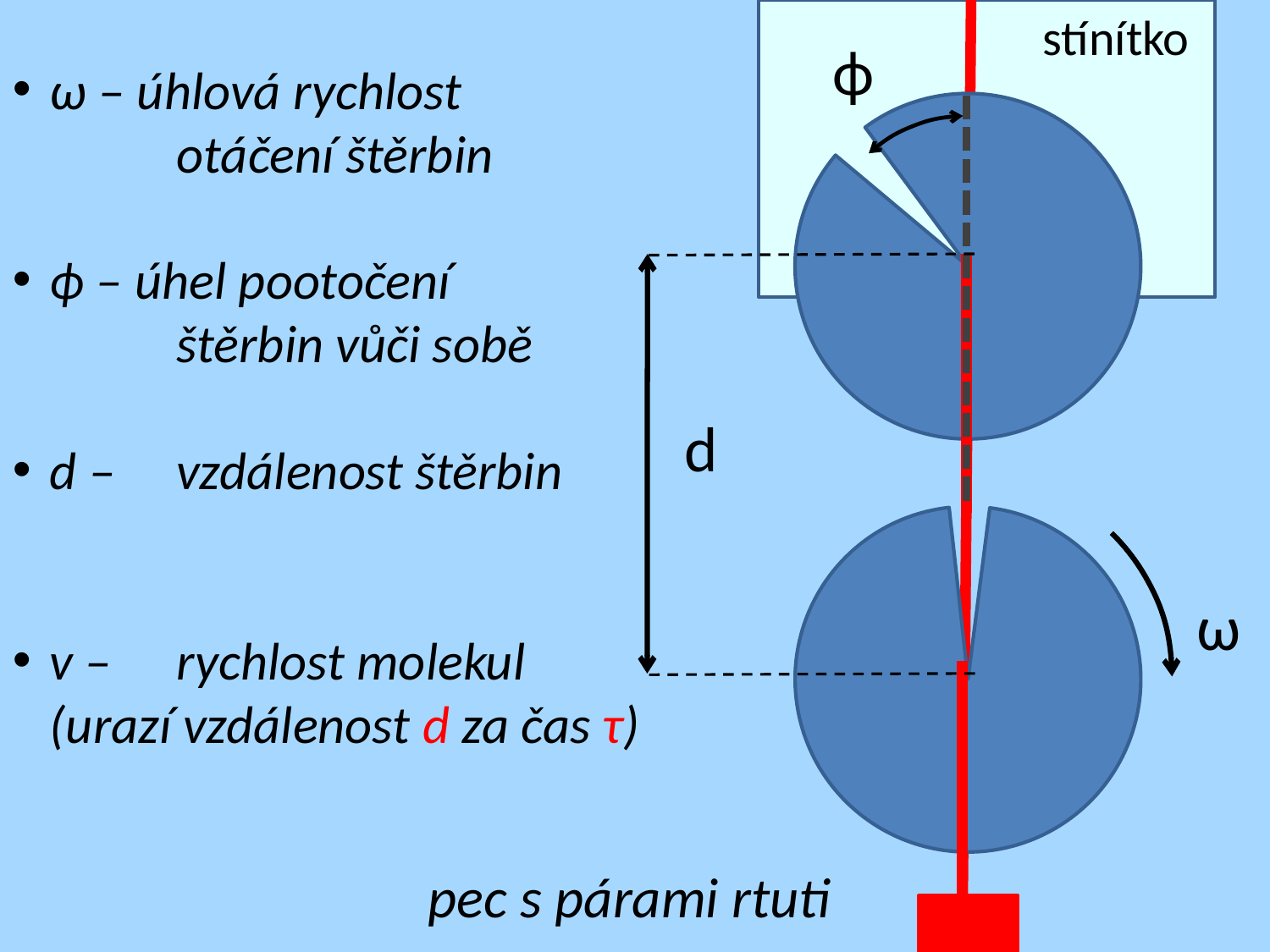

stínítko
ϕ
ω – úhlová rychlost
	otáčení štěrbin
ϕ – úhel pootočení
	štěrbin vůči sobě

d – 	vzdálenost štěrbin

v – 	rychlost molekul
(urazí vzdálenost d za čas τ)

d

ω

pec s párami rtuti